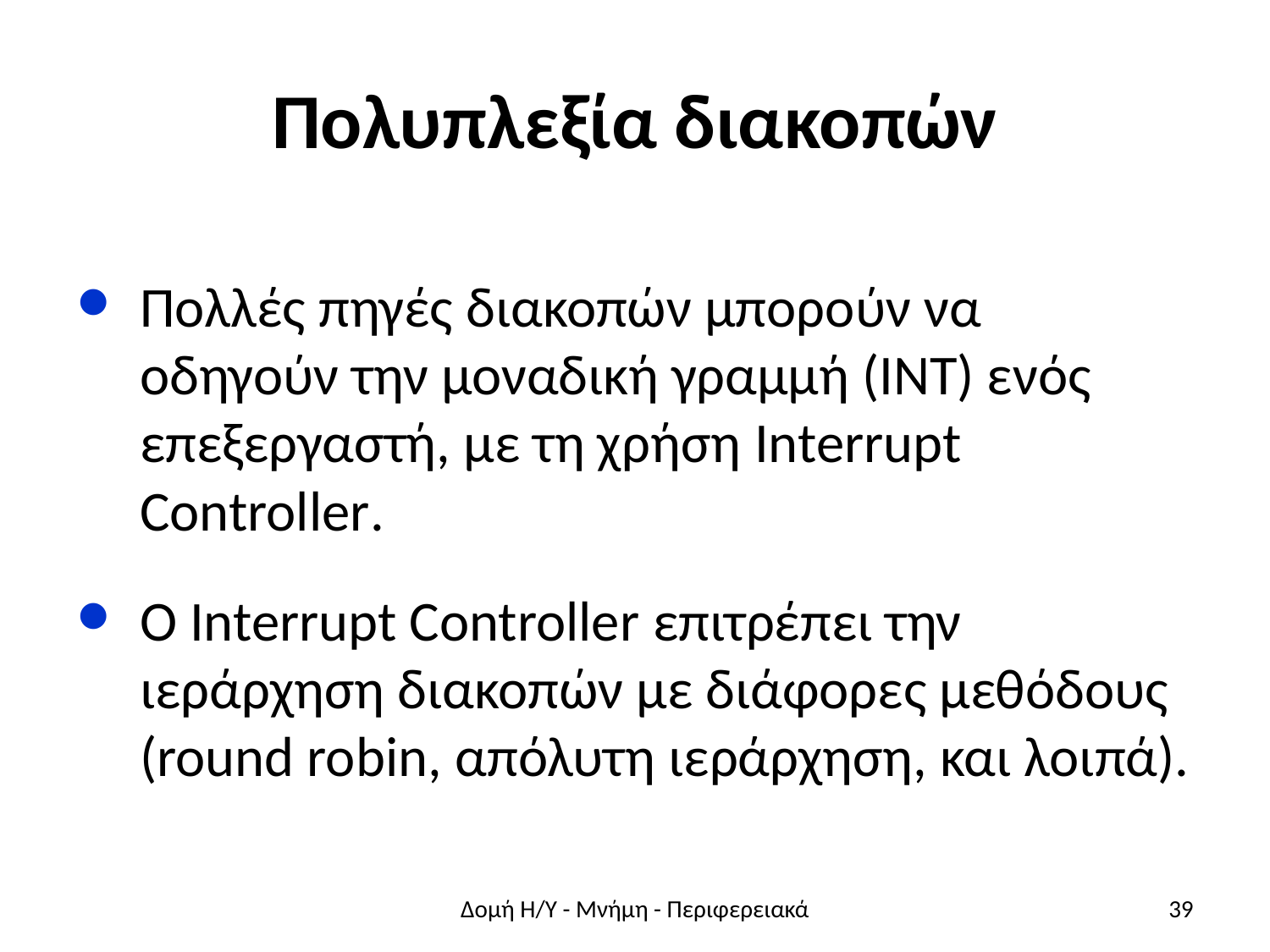

# Πολυπλεξία διακοπών

Πολλές πηγές διακοπών μπορούν να οδηγούν την μοναδική γραμμή (ΙΝΤ) ενός επεξεργαστή, με τη χρήση Interrupt Controller.
Ο Interrupt Controller επιτρέπει την ιεράρχηση διακοπών με διάφορες μεθόδους (round robin, απόλυτη ιεράρχηση, και λοιπά).

Δομή Η/Υ - Μνήμη - Περιφερειακά
39